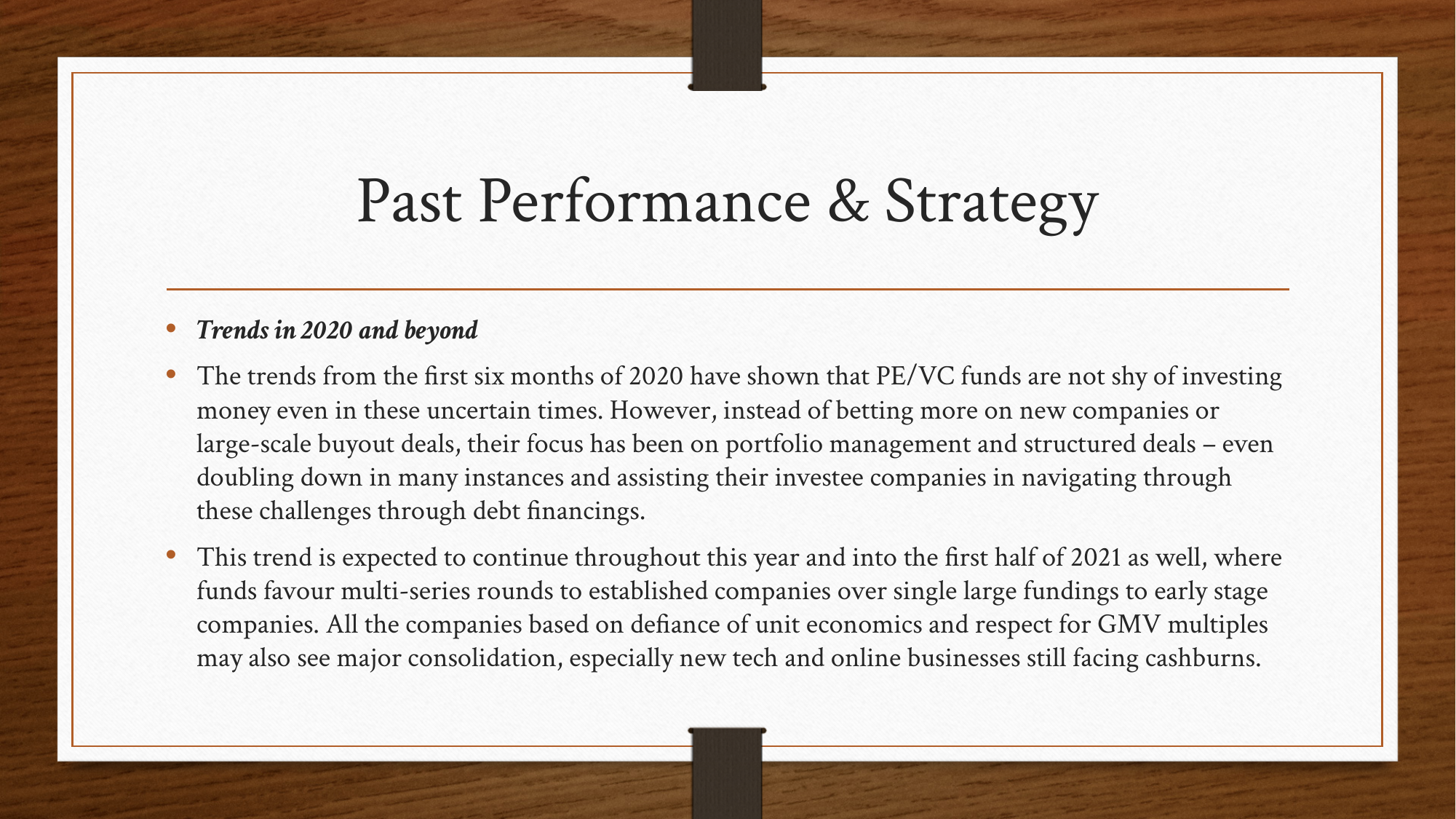

# Past Performance & Strategy
Trends in 2020 and beyond
The trends from the first six months of 2020 have shown that PE/VC funds are not shy of investing money even in these uncertain times. However, instead of betting more on new companies or large-scale buyout deals, their focus has been on portfolio management and structured deals – even doubling down in many instances and assisting their investee companies in navigating through these challenges through debt financings.
This trend is expected to continue throughout this year and into the first half of 2021 as well, where funds favour multi-series rounds to established companies over single large fundings to early stage companies. All the companies based on defiance of unit economics and respect for GMV multiples may also see major consolidation, especially new tech and online businesses still facing cashburns.